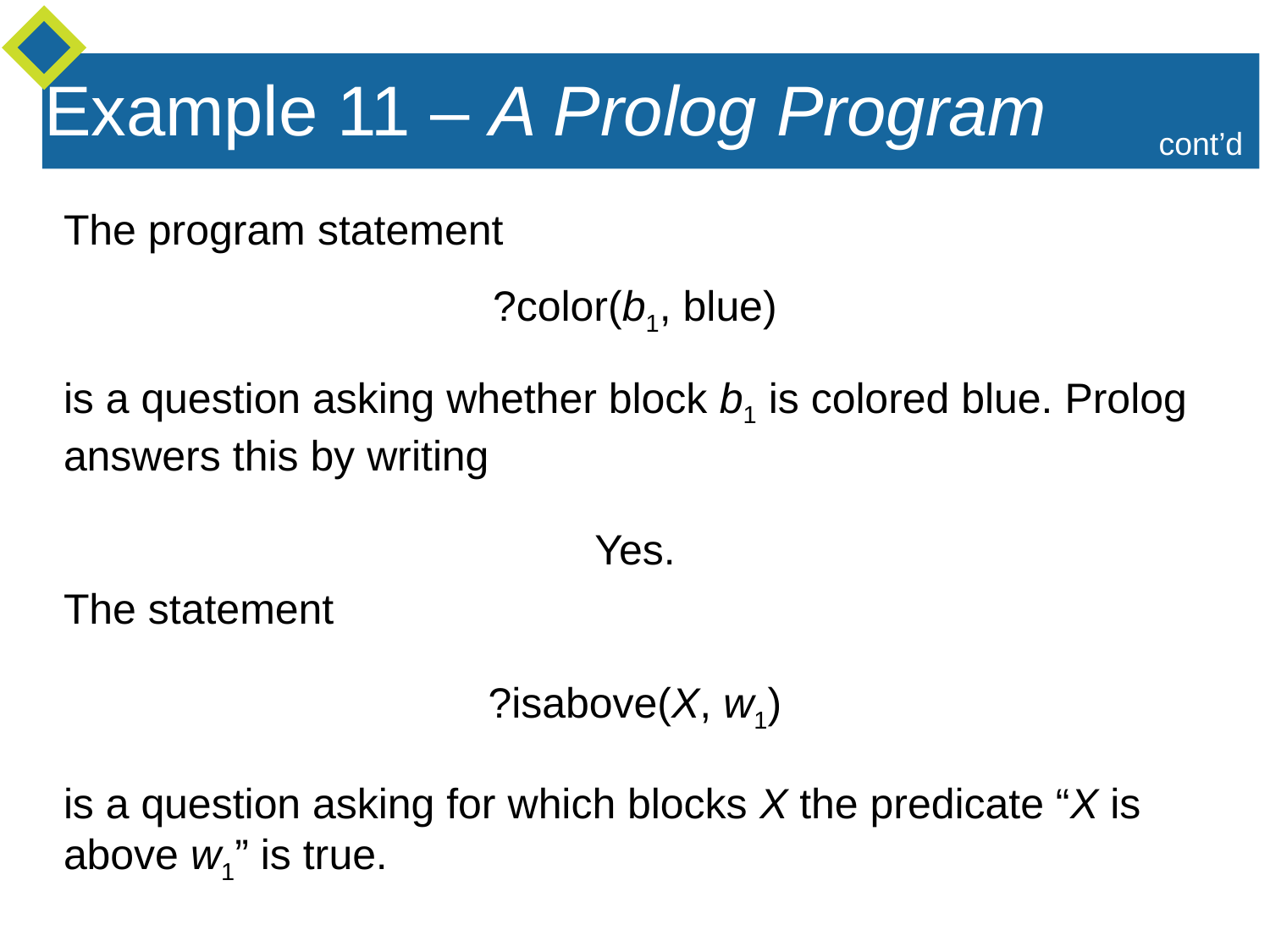

Example 11 – A Prolog Program
cont’d
The program statement

?color(b1, blue)

is a question asking whether block b1 is colored blue. Prolog answers this by writing

Yes.
The statement

?isabove(X, w1)

is a question asking for which blocks X the predicate “X is above w1” is true.